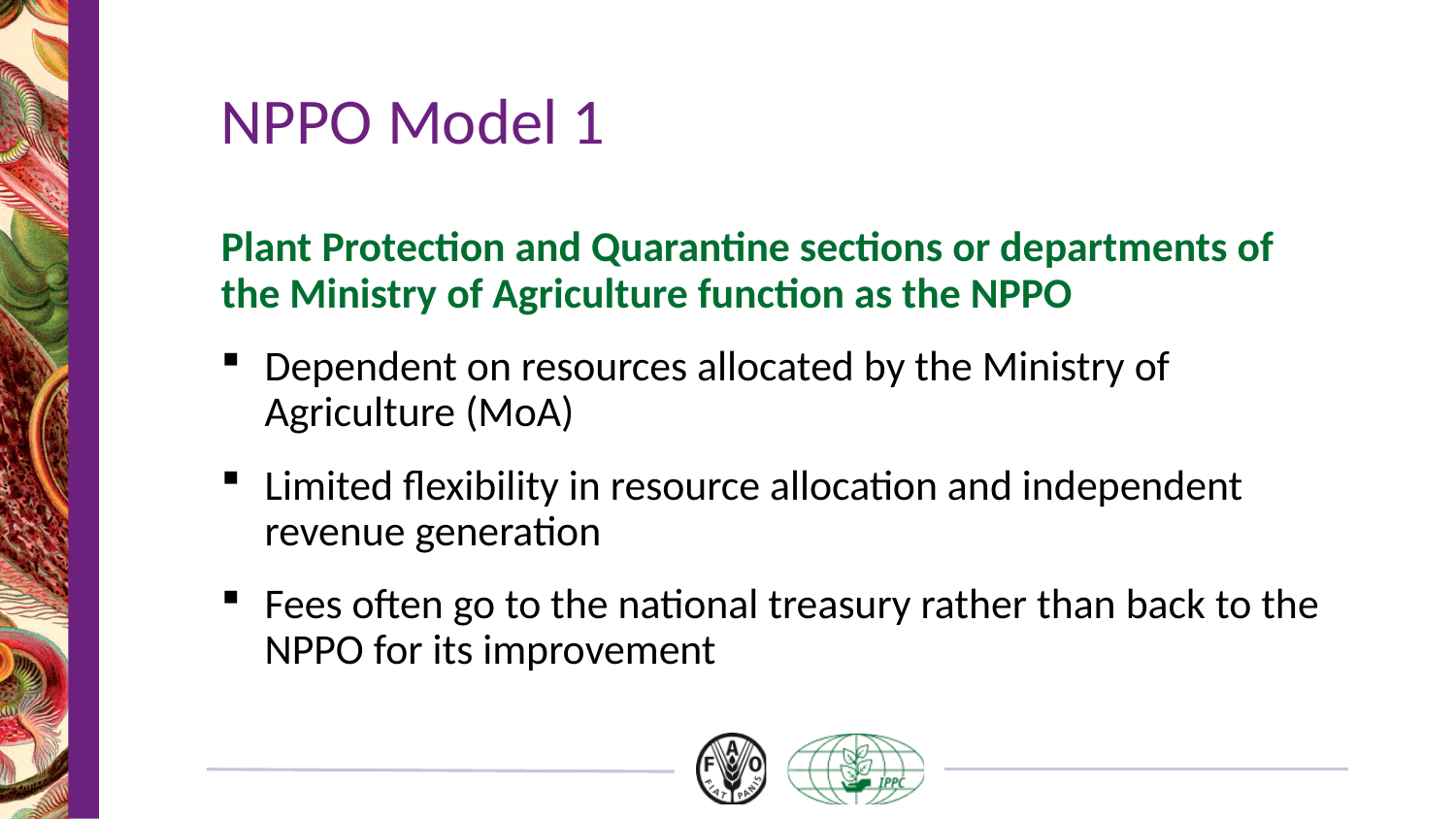

# NPPO Model 1
Plant Protection and Quarantine sections or departments of the Ministry of Agriculture function as the NPPO
Dependent on resources allocated by the Ministry of Agriculture (MoA)
Limited flexibility in resource allocation and independent revenue generation
Fees often go to the national treasury rather than back to the NPPO for its improvement